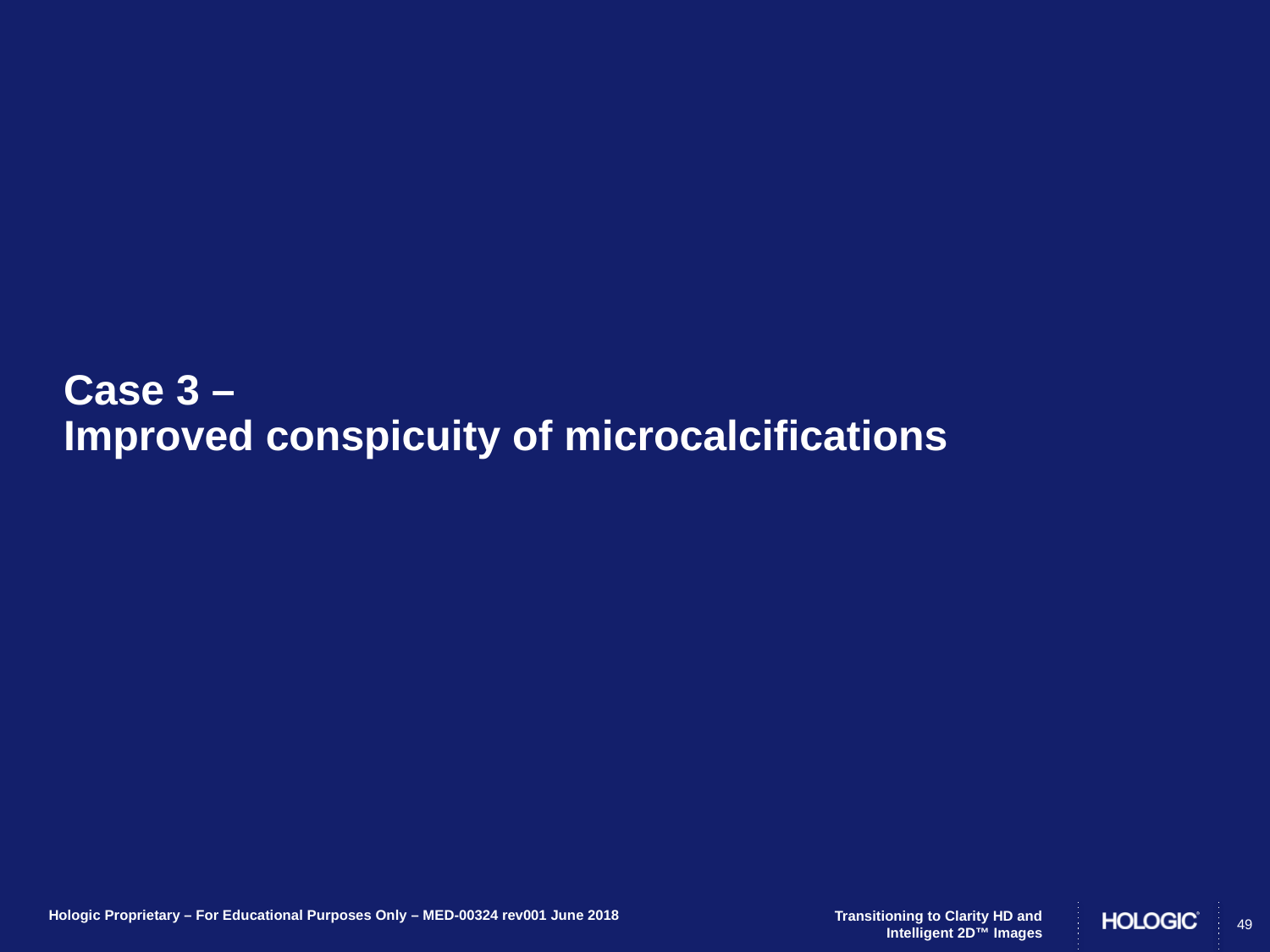

# Case 3 – Improved conspicuity of microcalcifications

49